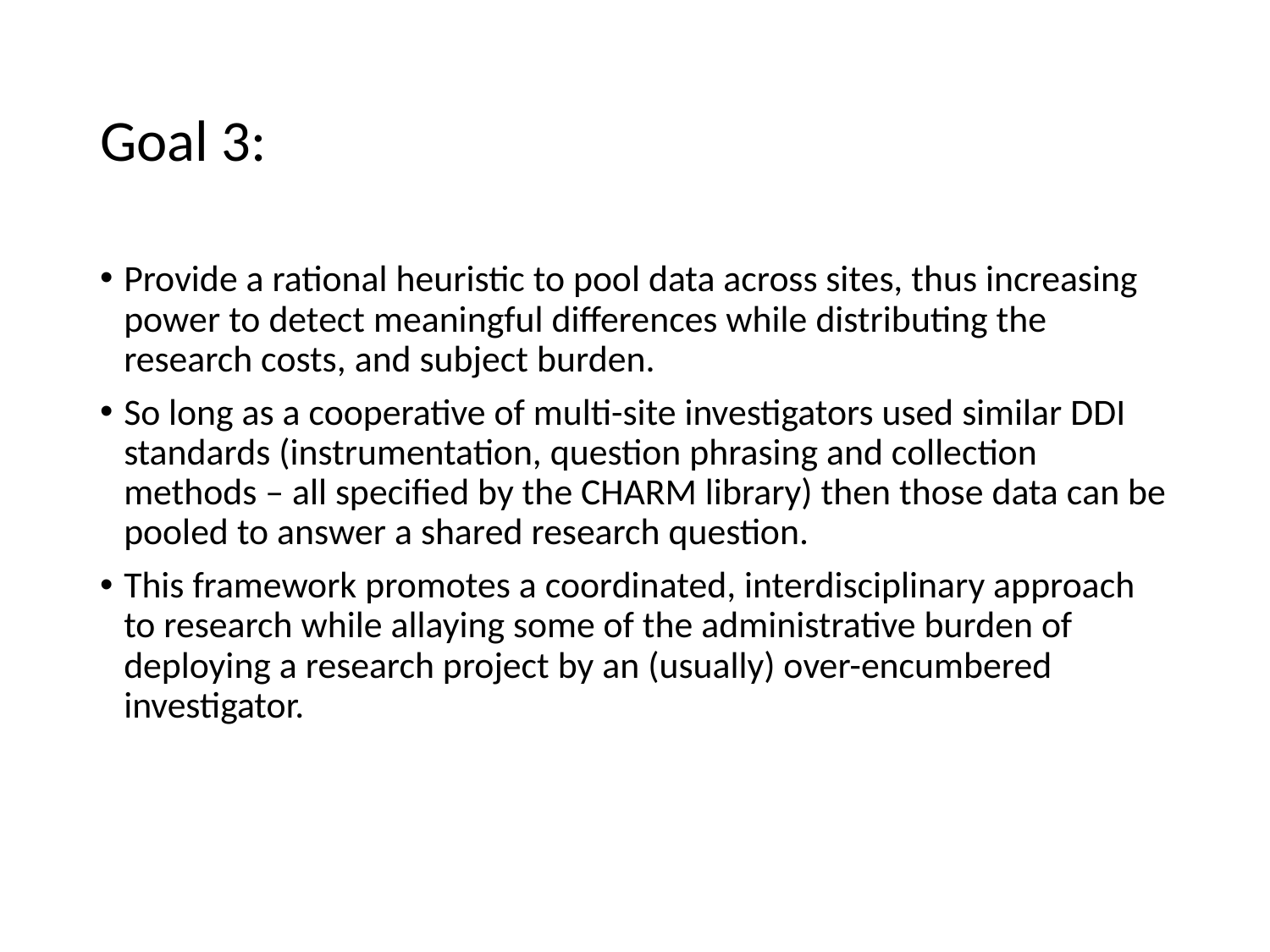

# Goal 3:
Provide a rational heuristic to pool data across sites, thus increasing power to detect meaningful differences while distributing the research costs, and subject burden.
So long as a cooperative of multi-site investigators used similar DDI standards (instrumentation, question phrasing and collection methods – all specified by the CHARM library) then those data can be pooled to answer a shared research question.
This framework promotes a coordinated, interdisciplinary approach to research while allaying some of the administrative burden of deploying a research project by an (usually) over-encumbered investigator.